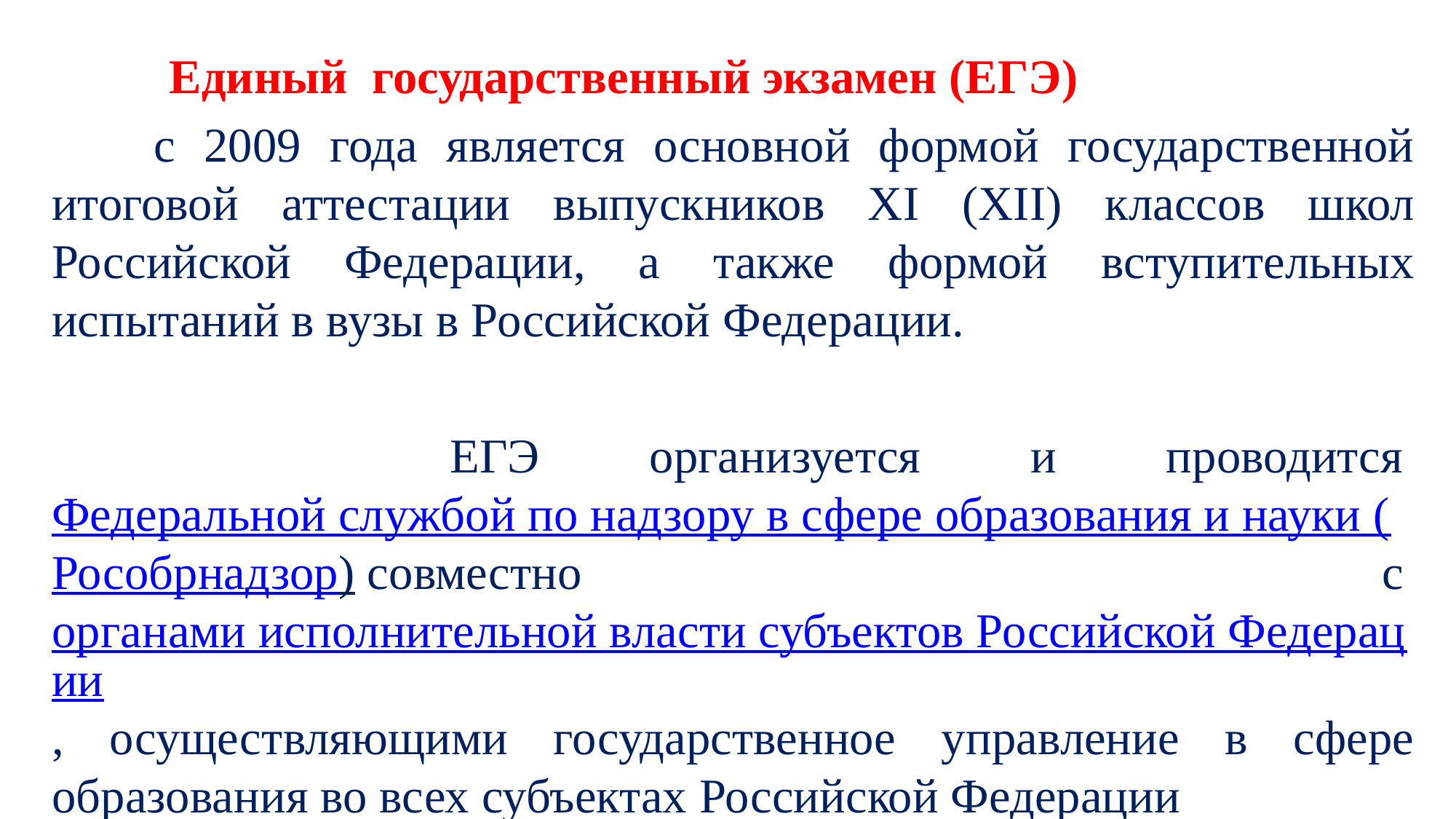

Единый  государственный экзамен (ЕГЭ)
     с 2009 года является основной формой государственной итоговой аттестации выпускников XI (XII) классов школ Российской Федерации, а также формой вступительных испытаний в вузы в Российской Федерации.

    ЕГЭ организуется и проводится Федеральной службой по надзору в сфере образования и науки (Рособрнадзор) совместно с органами исполнительной власти субъектов Российской Федерации, осуществляющими государственное управление в сфере образования во всех субъектах Российской Федерации